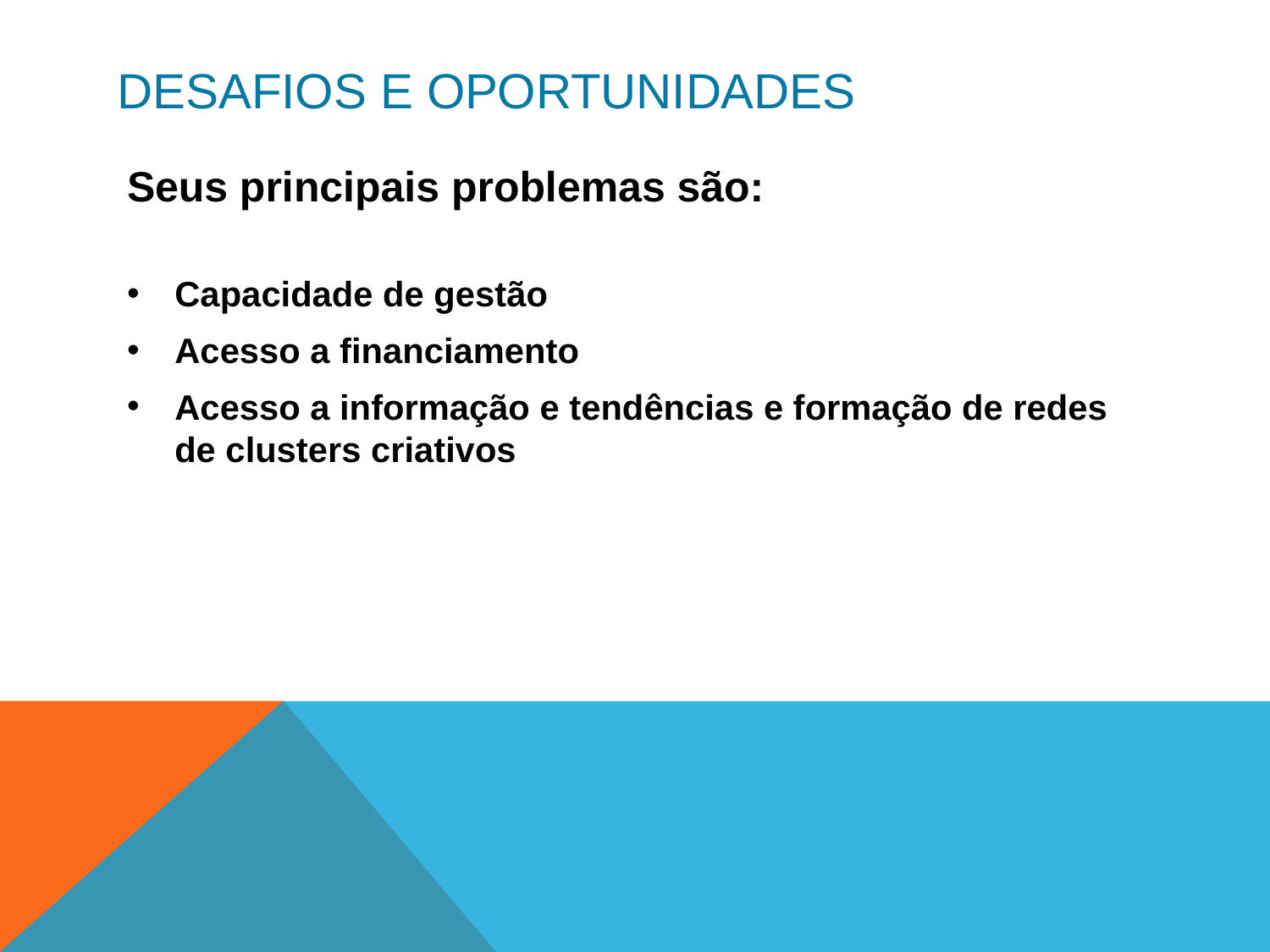

# DESAFIOS E OPORTUNIDADES
Seus principais problemas são:

Capacidade de gestão
Acesso a financiamento
Acesso a informação e tendências e formação de redes de clusters criativos